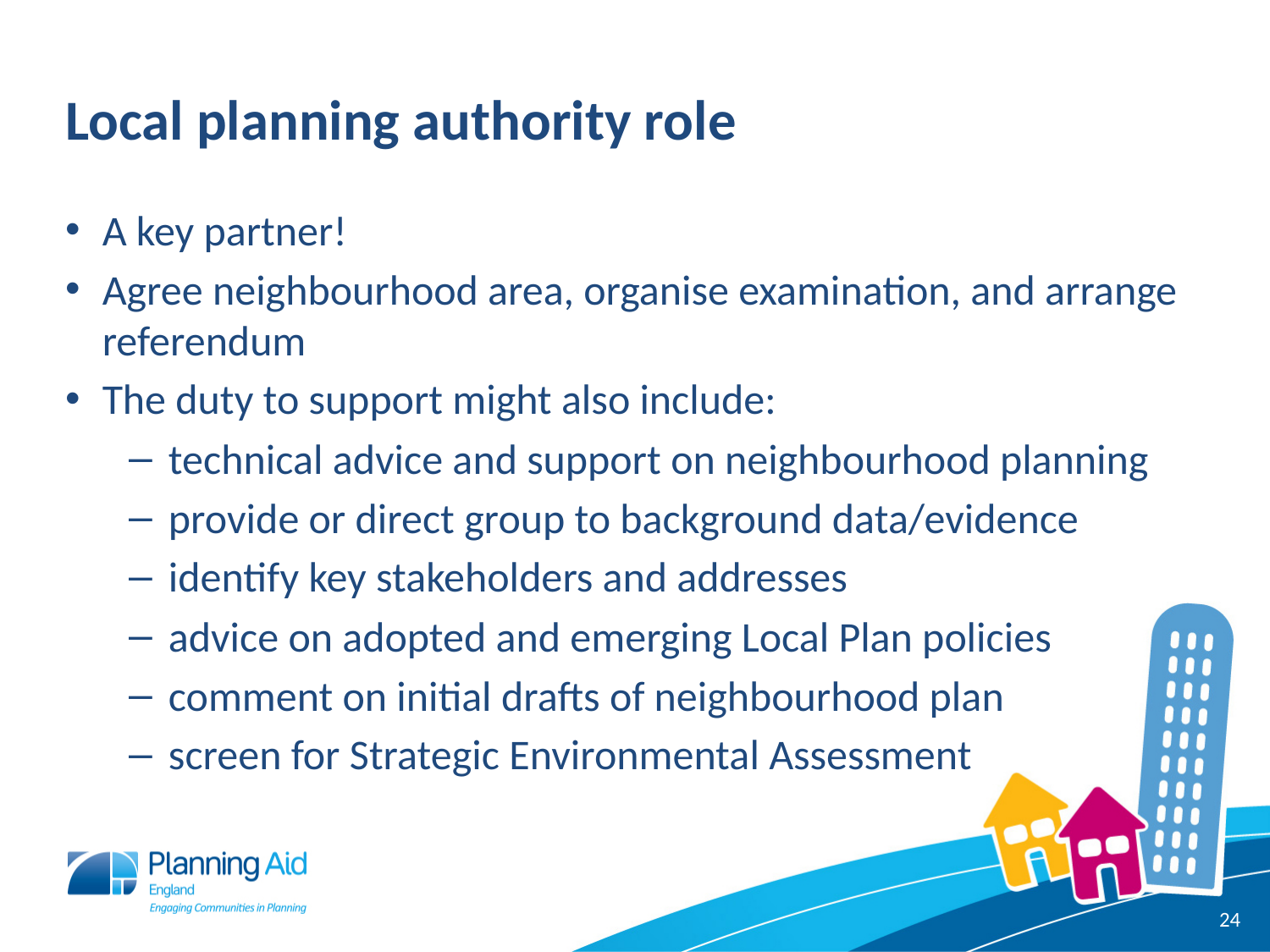

# Local planning authority role
A key partner!
Agree neighbourhood area, organise examination, and arrange referendum
The duty to support might also include:
technical advice and support on neighbourhood planning
provide or direct group to background data/evidence
identify key stakeholders and addresses
advice on adopted and emerging Local Plan policies
comment on initial drafts of neighbourhood plan
screen for Strategic Environmental Assessment

24